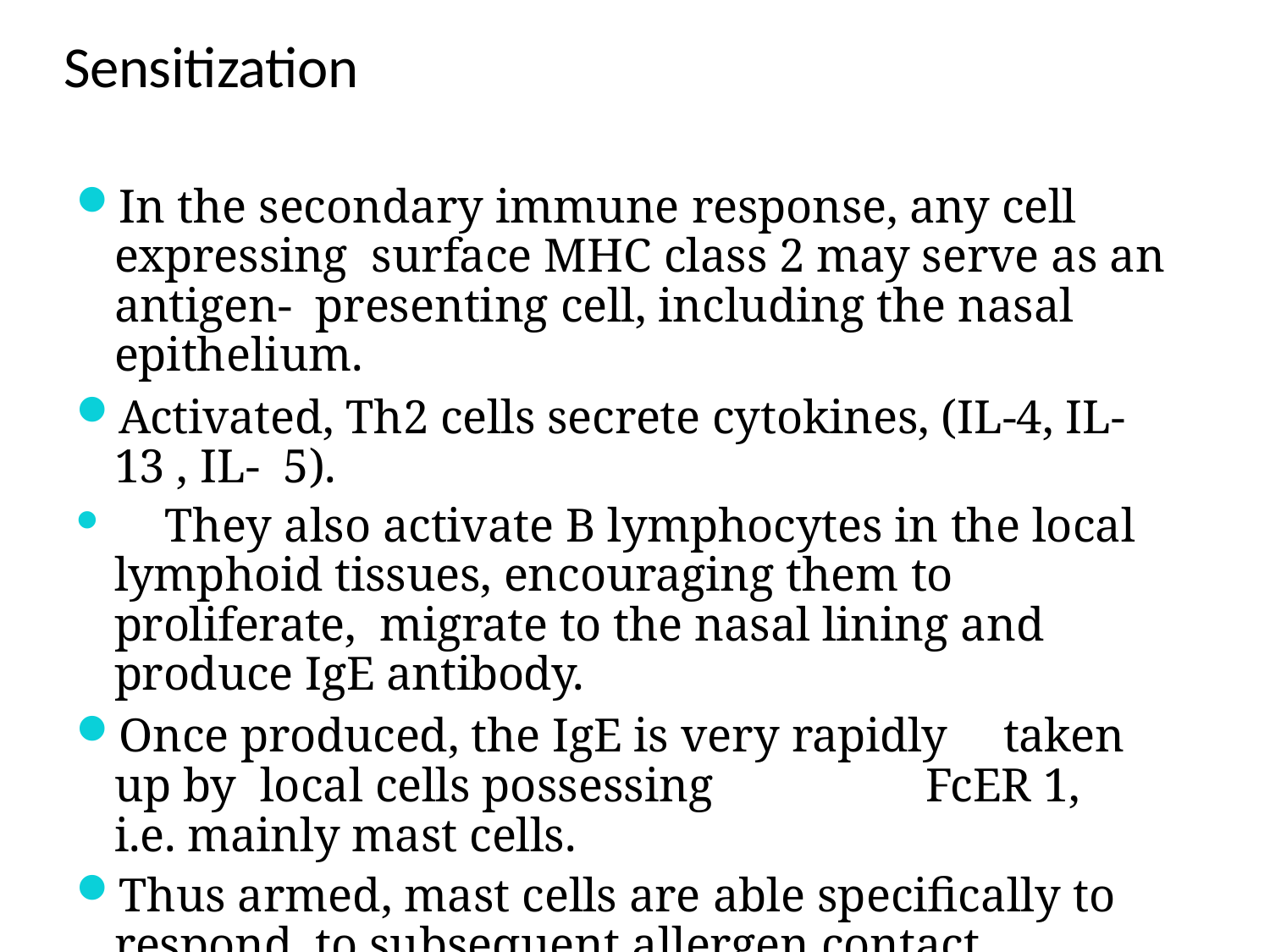

# Sensitization
In the secondary immune response, any cell expressing  surface MHC class 2 may serve as an antigen-  presenting cell, including the nasal epithelium.
Activated, Th2 cells secrete cytokines, (IL-4, IL- 13 , IL-  5).
	They also activate B lymphocytes in the local  lymphoid tissues, encouraging them to proliferate,  migrate to the nasal lining and produce IgE antibody.
Once produced, the IgE is very rapidly	taken up by  local cells possessing	FcER 1, i.e. mainly mast cells.
Thus armed, mast cells are able specifically to respond  to subsequent allergen contact.